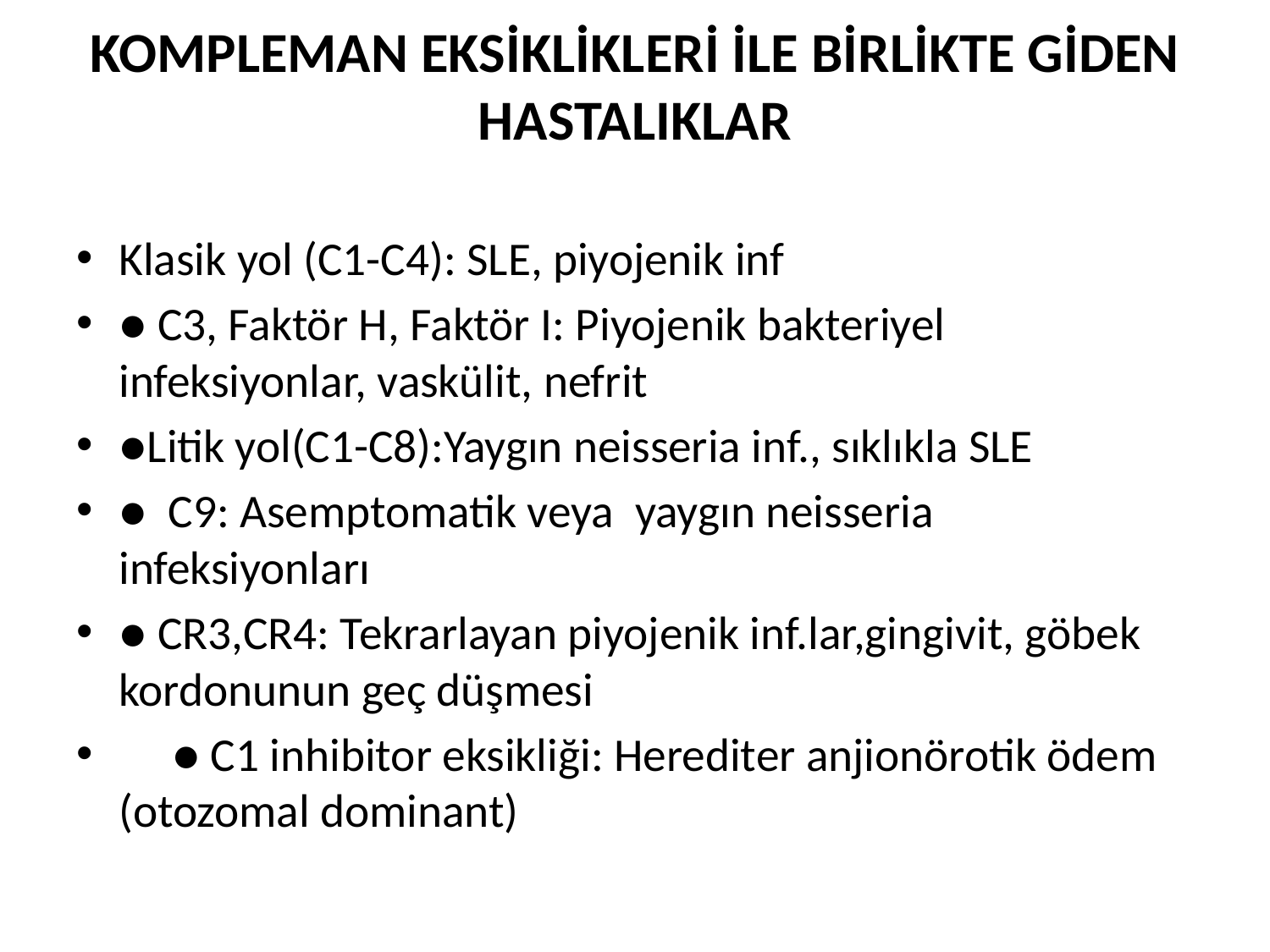

# Kompleman Eksiklikleri ile Birlikte Giden HastalIklar
Klasik yol (C1-C4): SLE, piyojenik inf
● C3, Faktör H, Faktör I: Piyojenik bakteriyel infeksiyonlar, vaskülit, nefrit
●Litik yol(C1-C8):Yaygın neisseria inf., sıklıkla SLE
●  C9: Asemptomatik veya  yaygın neisseria infeksiyonları
● CR3,CR4: Tekrarlayan piyojenik inf.lar,gingivit, göbek kordonunun geç düşmesi
     ● C1 inhibitor eksikliği: Herediter anjionörotik ödem (otozomal dominant)